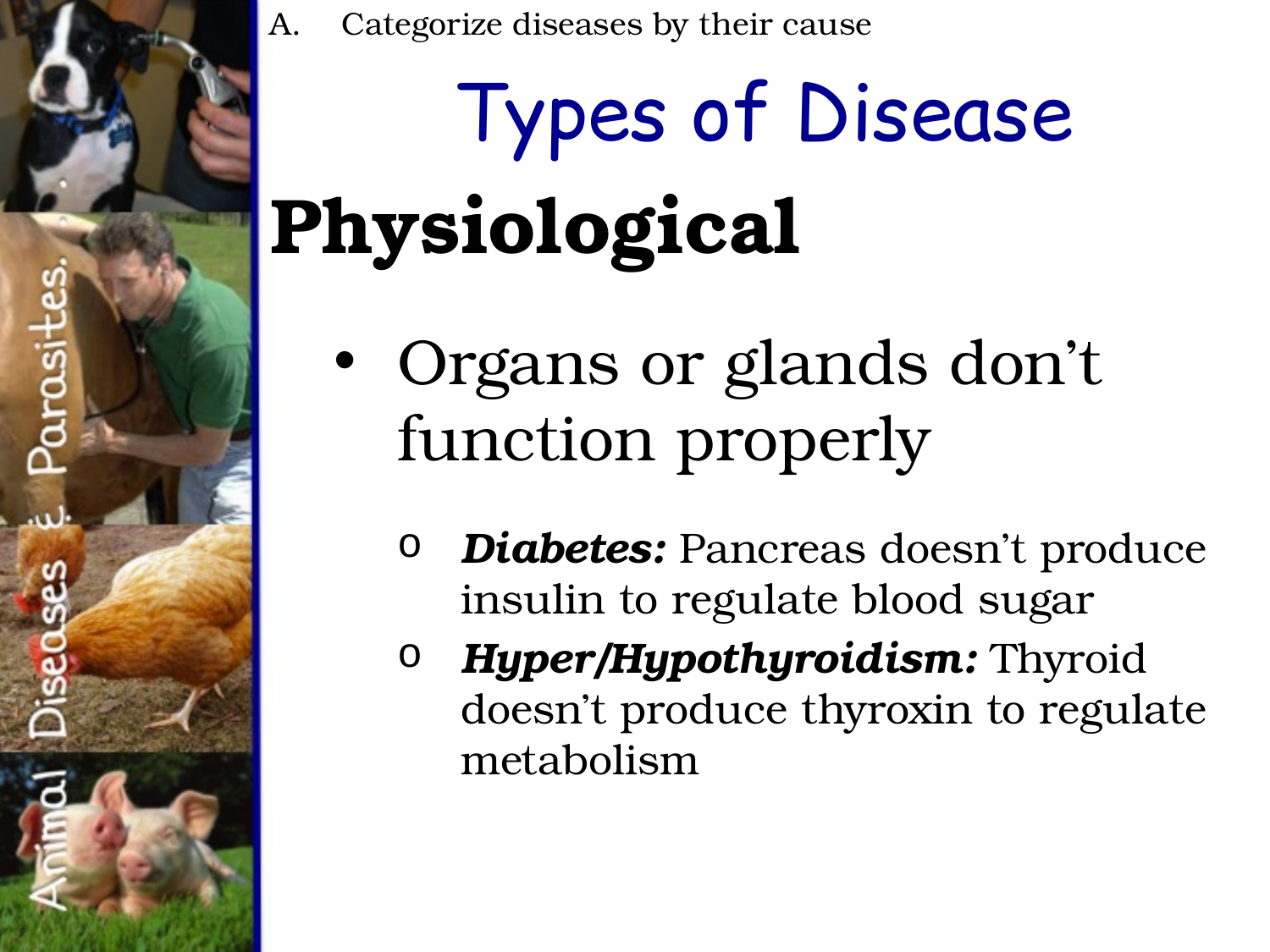

Categorize diseases by their cause
# Types of Disease
Physiological

Organs or glands don’t function properly

Diabetes: Pancreas doesn’t produce insulin to regulate blood sugar
Hyper/Hypothyroidism: Thyroid doesn’t produce thyroxin to regulate metabolism